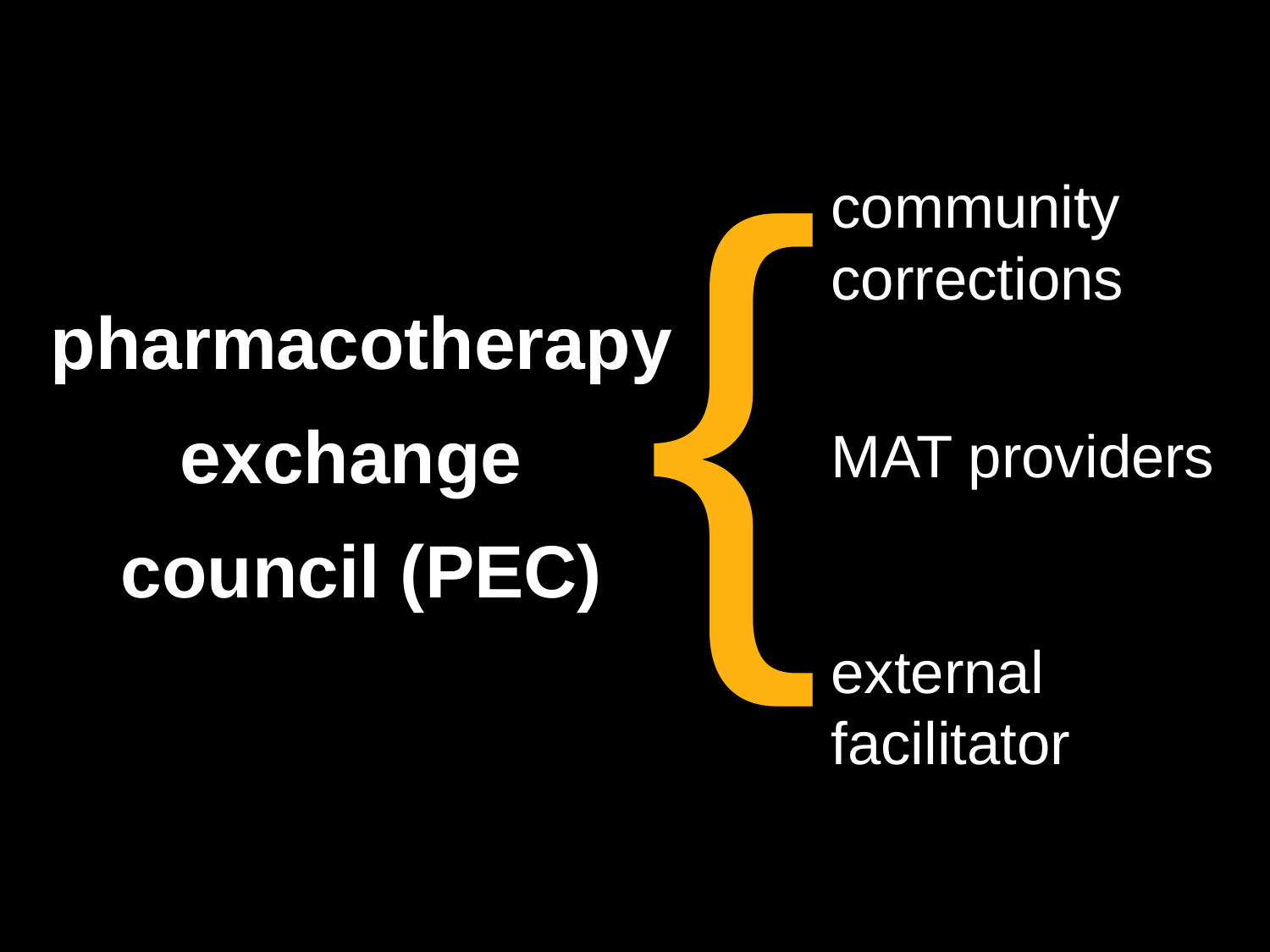

{
community corrections

MAT providers

external facilitator
pharmacotherapy exchange
council (PEC)